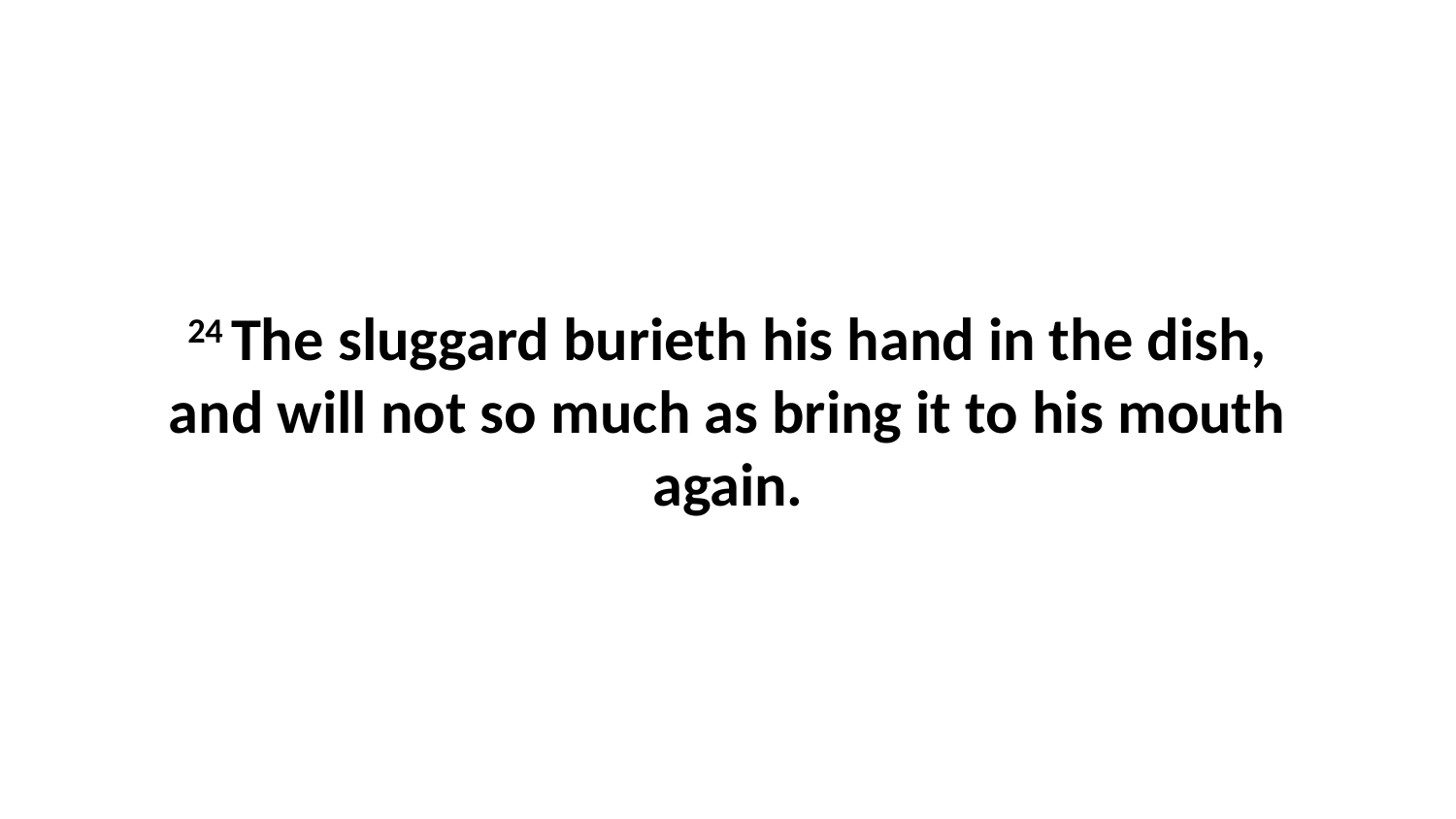

24 The sluggard burieth his hand in the dish, and will not so much as bring it to his mouth again.